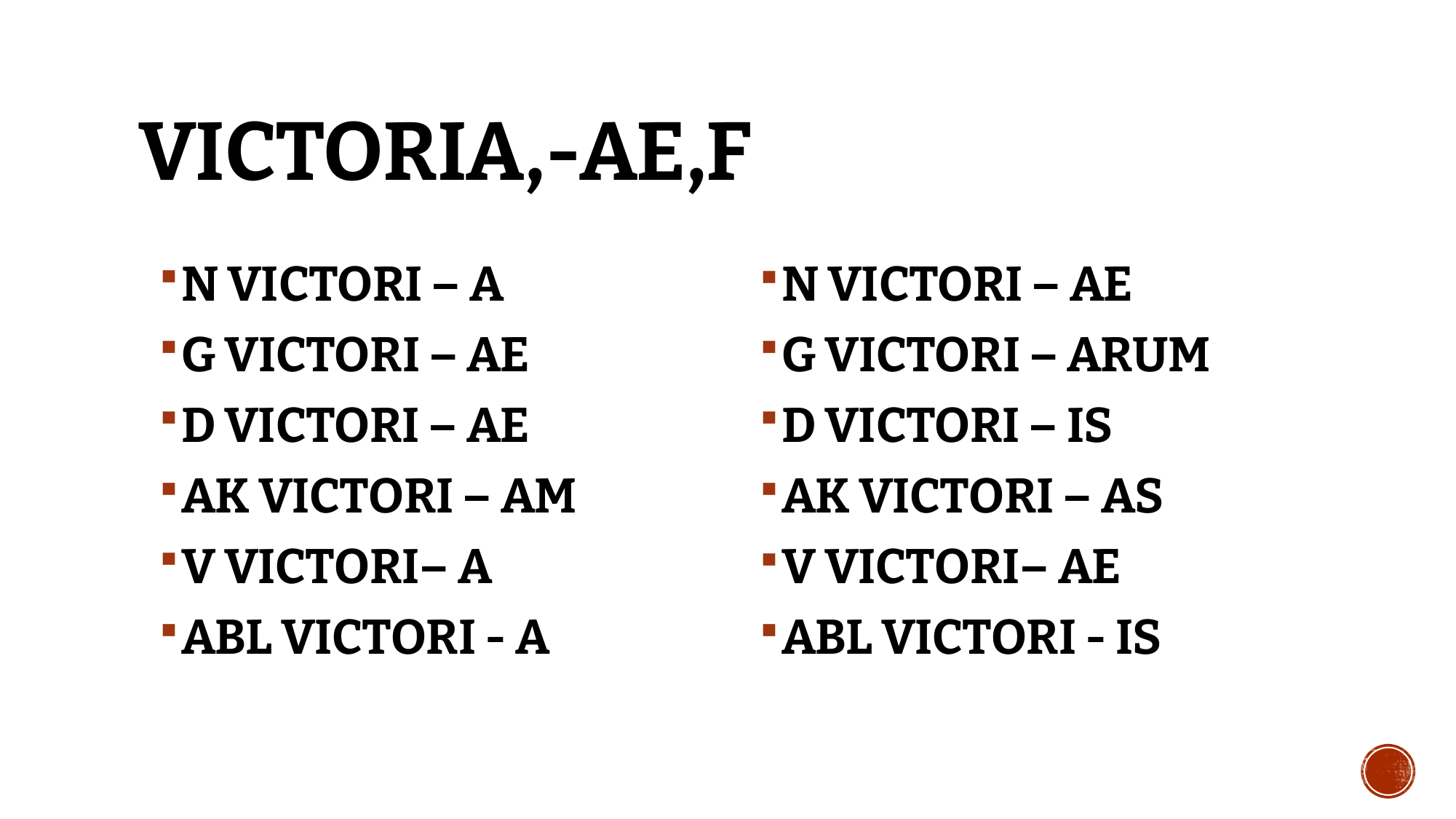

# VICTORIA,-AE,f
N VICTORI – A
G VICTORI – AE
D VICTORI – AE
AK VICTORI – AM
V VICTORI– A
ABL VICTORI - A

N VICTORI – AE
G VICTORI – ARUM
D VICTORI – IS
AK VICTORI – AS
V VICTORI– AE
ABL VICTORI - IS